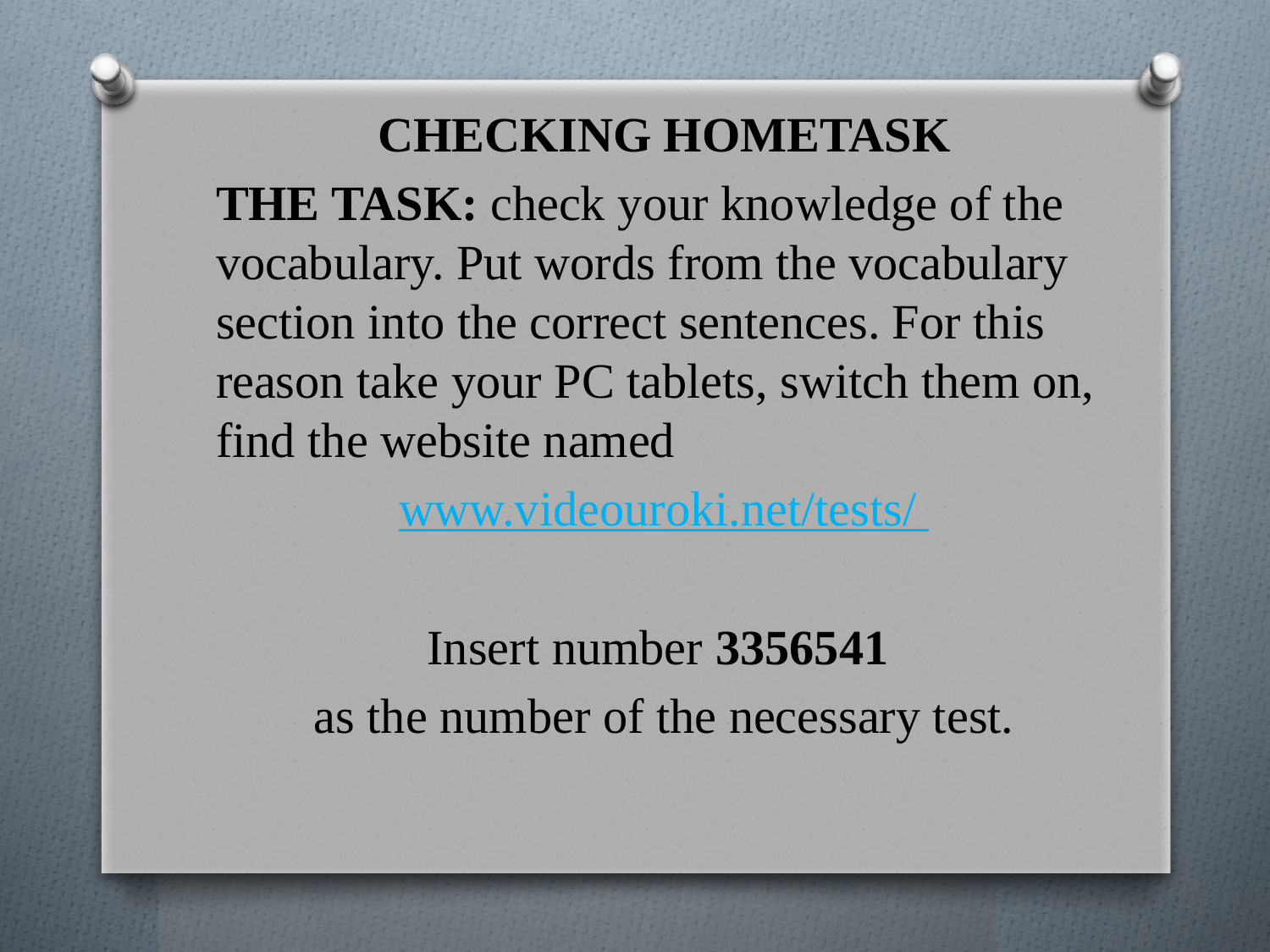

CHECKING HOMETASK
THE TASK: check your knowledge of the vocabulary. Put words from the vocabulary section into the correct sentences. For this reason take your PC tablets, switch them on, find the website named
www.videouroki.net/tests/

Insert number 3356541
as the number of the necessary test.